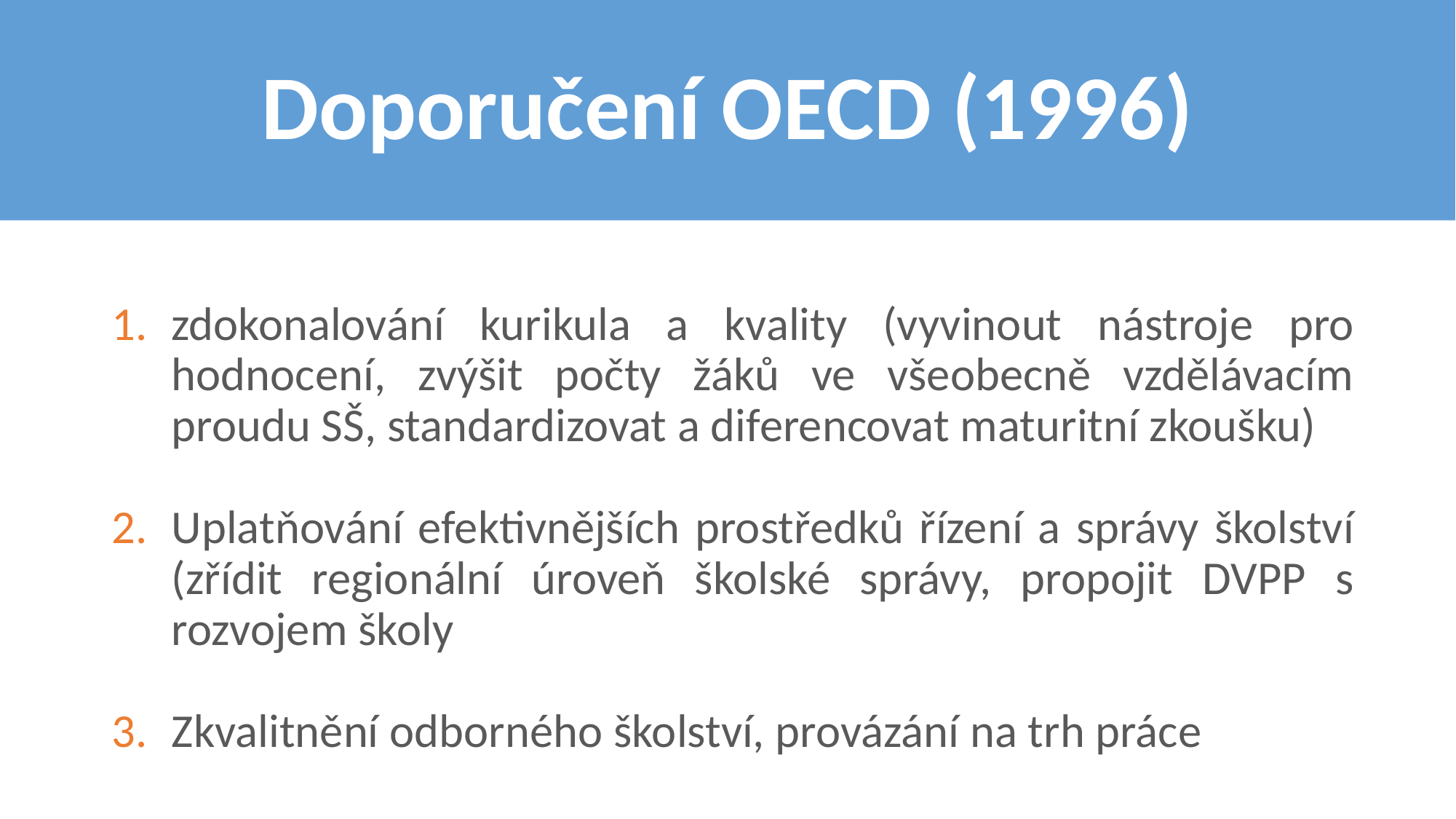

# Doporučení OECD (1996)
zdokonalování kurikula a kvality (vyvinout nástroje pro hodnocení, zvýšit počty žáků ve všeobecně vzdělávacím proudu SŠ, standardizovat a diferencovat maturitní zkoušku)

Uplatňování efektivnějších prostředků řízení a správy školství (zřídit regionální úroveň školské správy, propojit DVPP s rozvojem školy

Zkvalitnění odborného školství, provázání na trh práce